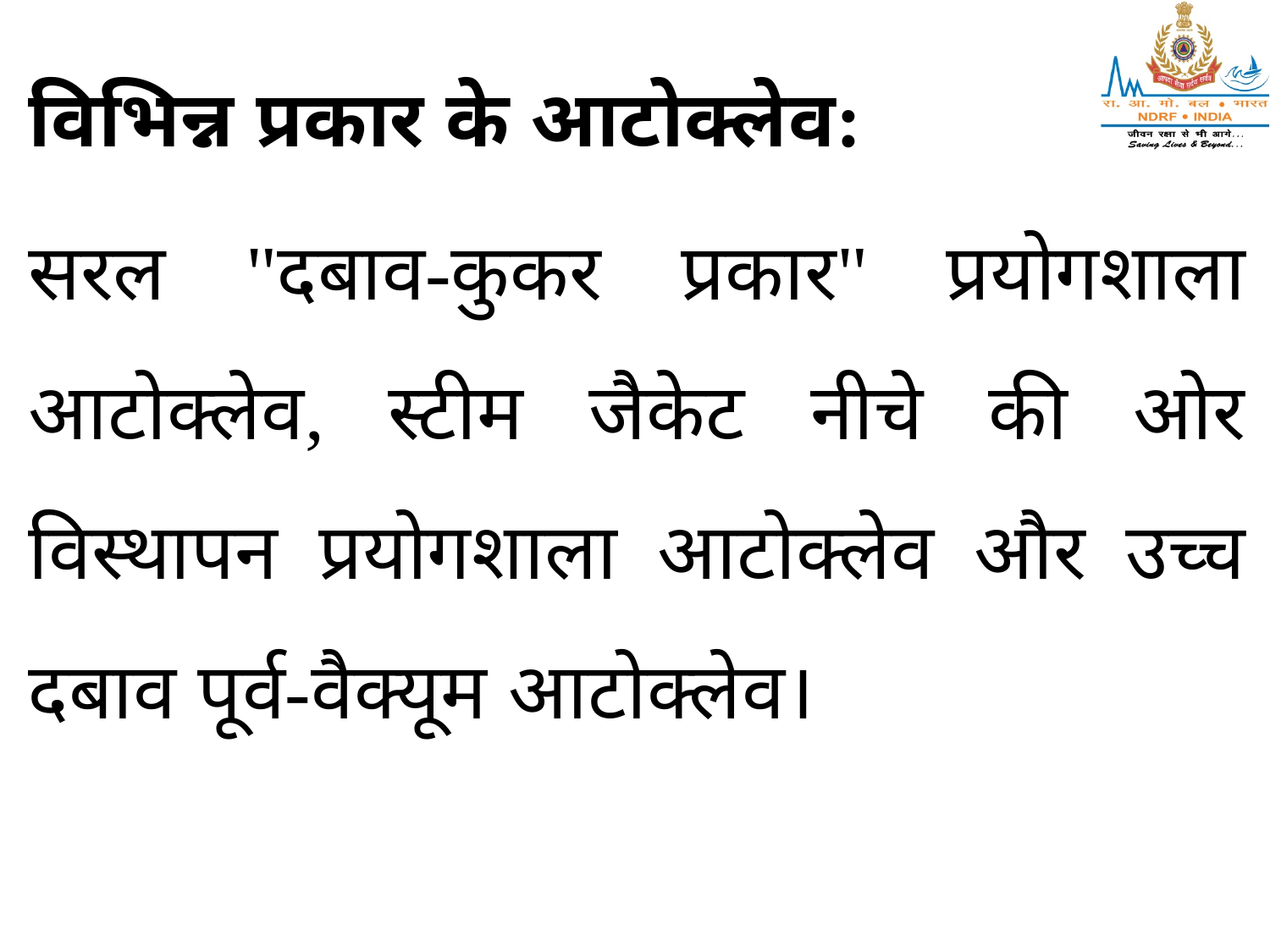

विभिन्न प्रकार के आटोक्लेव:
सरल "दबाव-कुकर प्रकार" प्रयोगशाला आटोक्लेव, स्टीम जैकेट नीचे की ओर विस्थापन प्रयोगशाला आटोक्लेव और उच्च दबाव पूर्व-वैक्यूम आटोक्लेव।